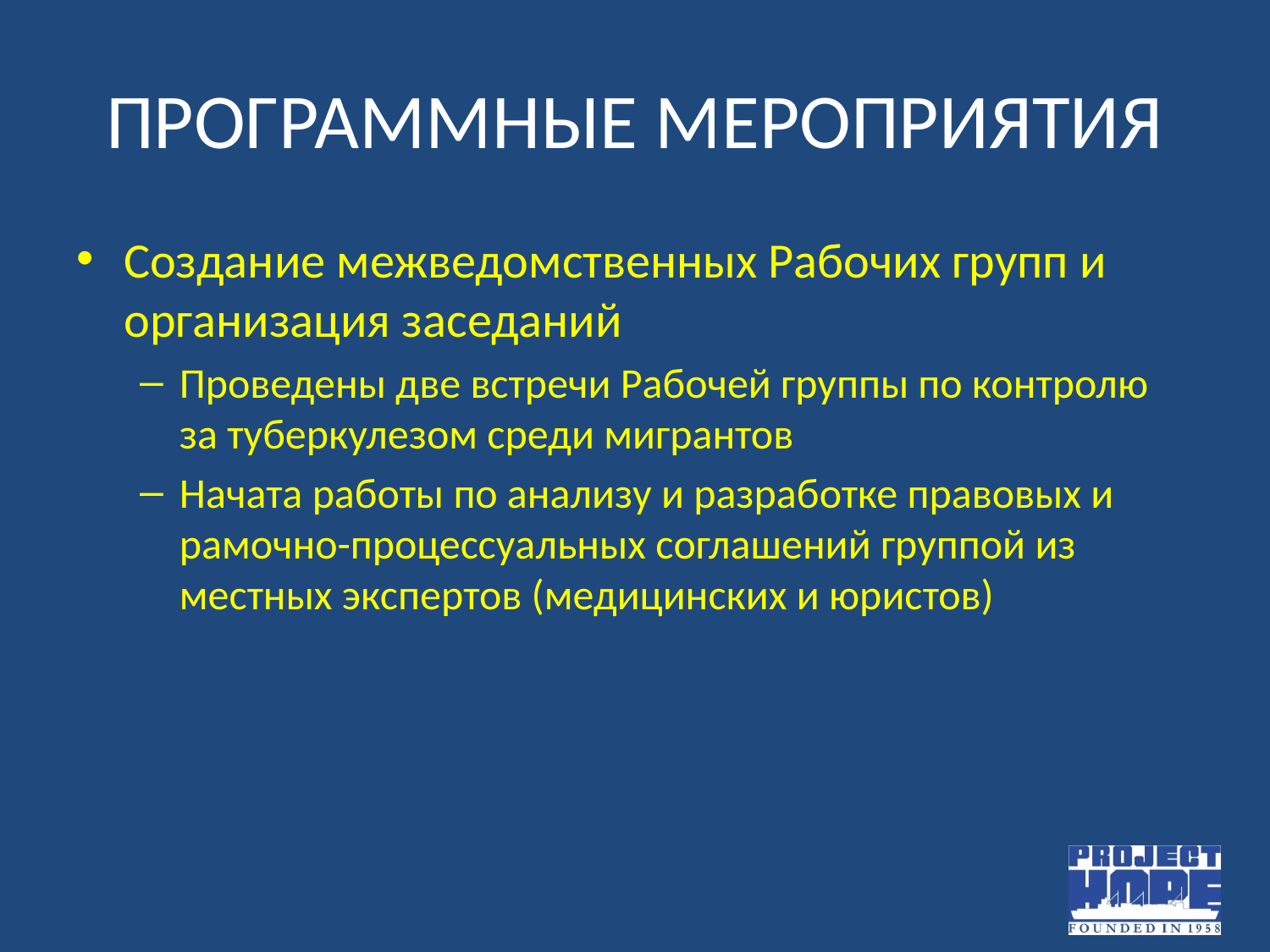

# ПРОГРАММНЫЕ МЕРОПРИЯТИЯ
Создание межведомственных Рабочих групп и организация заседаний
Проведены две встречи Рабочей группы по контролю за туберкулезом среди мигрантов
Начата работы по анализу и разработке правовых и рамочно-процессуальных соглашений группой из местных экспертов (медицинских и юристов)